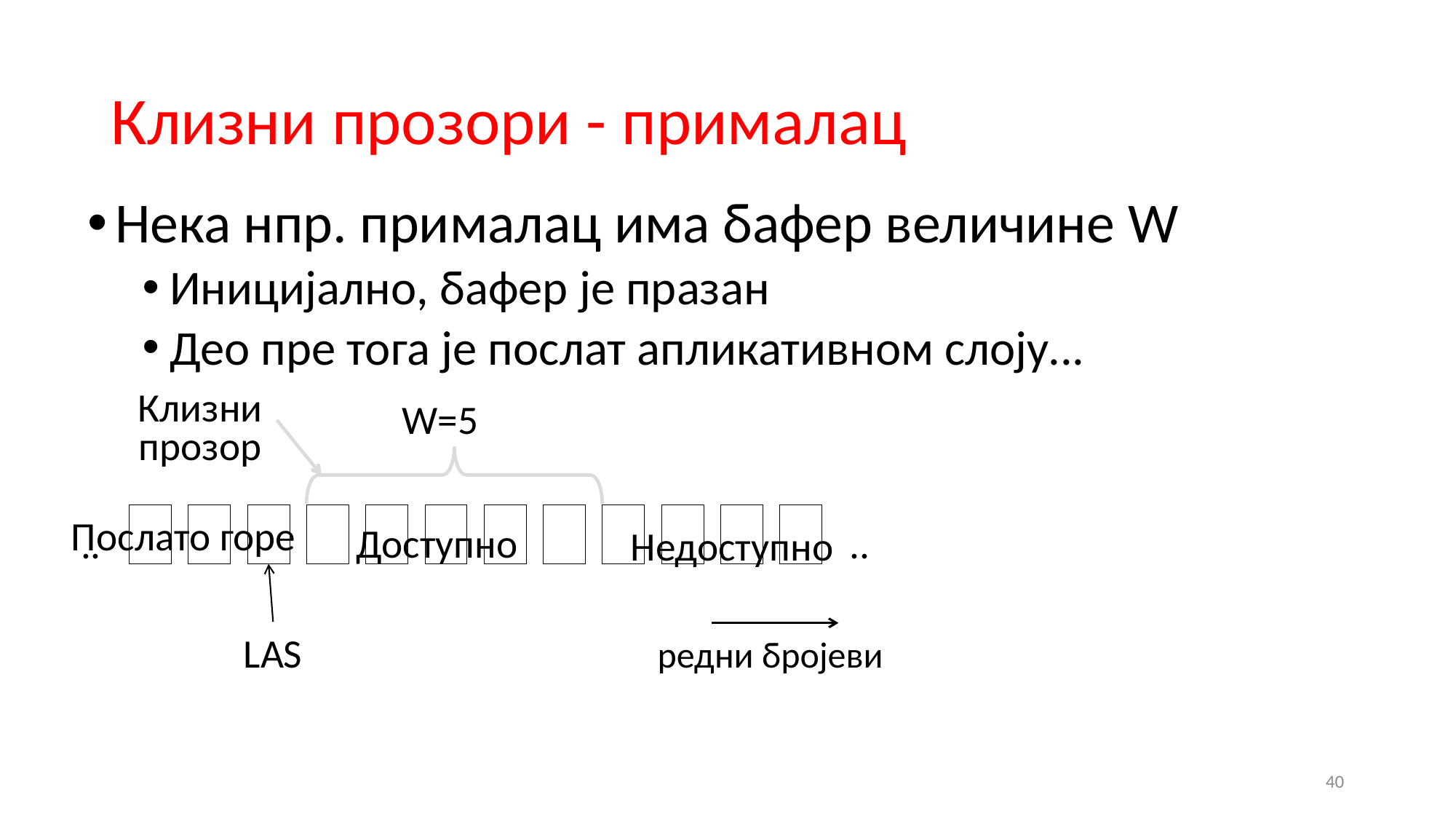

# Клизни прозори - прималац
Нека нпр. прималац има бафер величине W
Иницијално, бафер је празан
Део пре тога је послат апликативном слоју...
Клизни
прозор

W=5
Послато горе
5
6
7
5
5
5
5
5
2
3
..
3
Доступно
..
..
Недоступно
LAS
редни бројеви
40